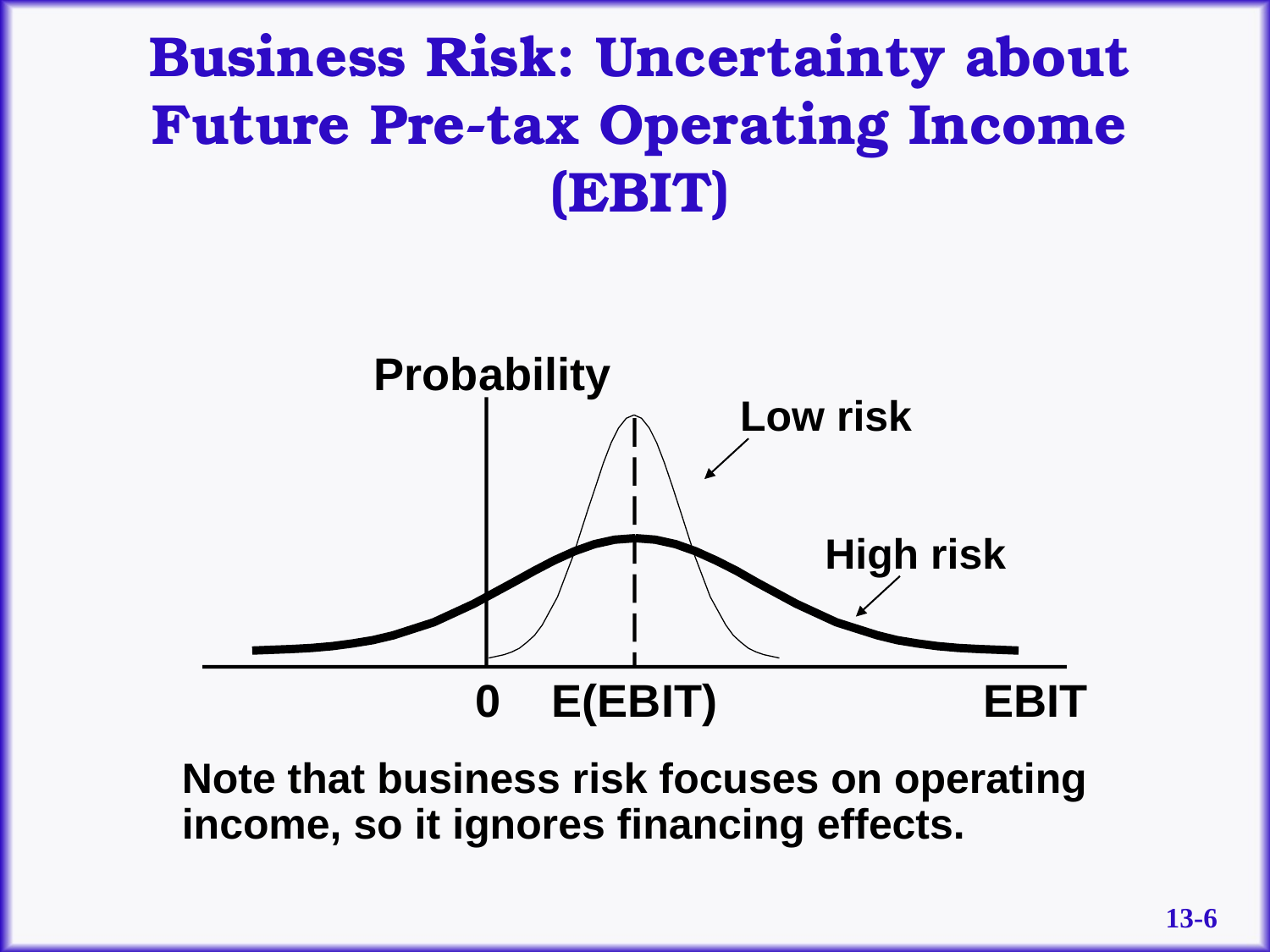

# Business Risk: Uncertainty about Future Pre-tax Operating Income (EBIT)
Probability
Low risk

High risk

0
E(EBIT)
EBIT

Note that business risk focuses on operating income, so it ignores financing effects.